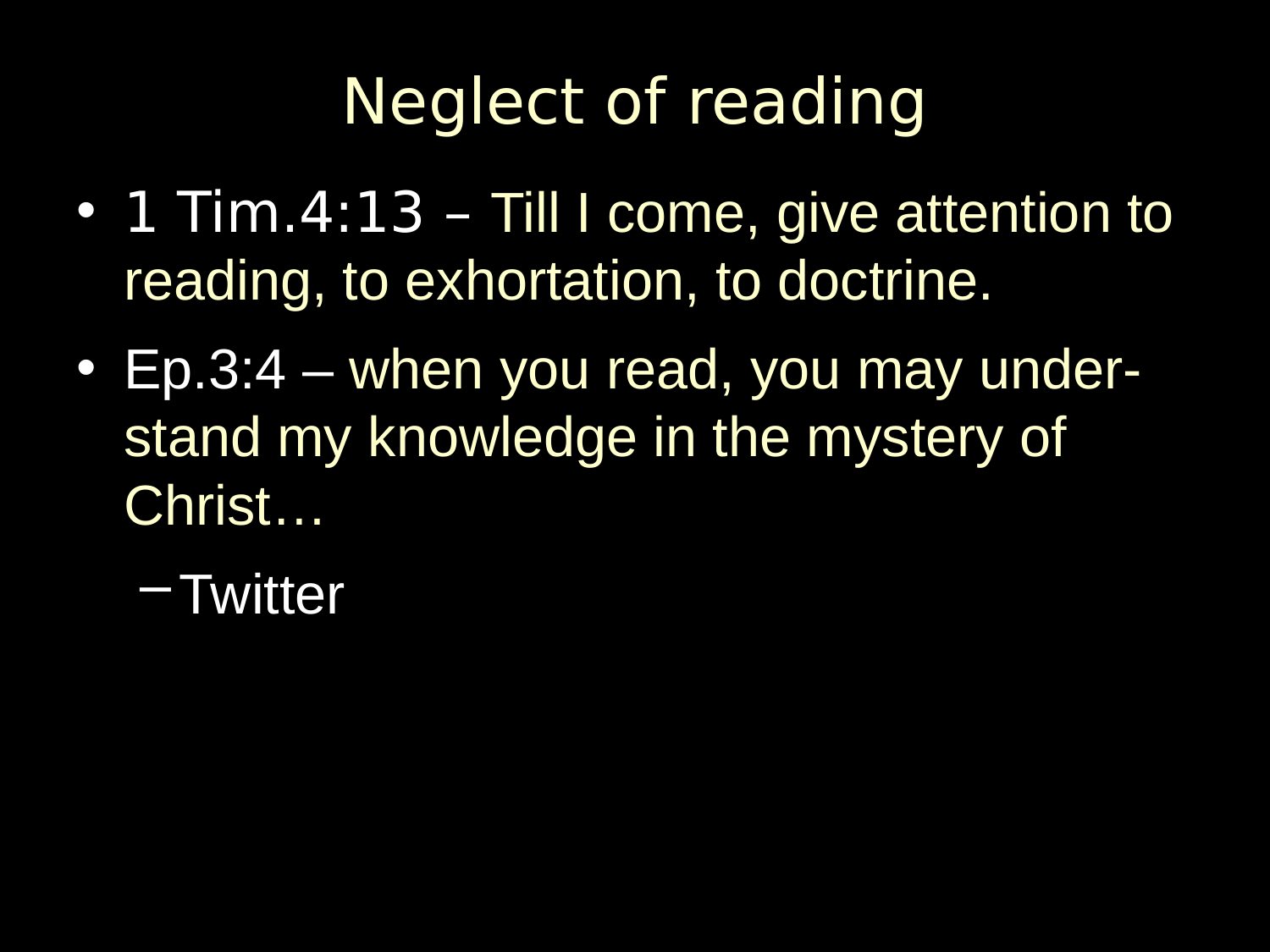

# Neglect of reading
1 Tim.4:13 – Till I come, give attention to reading, to exhortation, to doctrine.
Ep.3:4 – when you read, you may under-stand my knowledge in the mystery of Christ…
Twitter